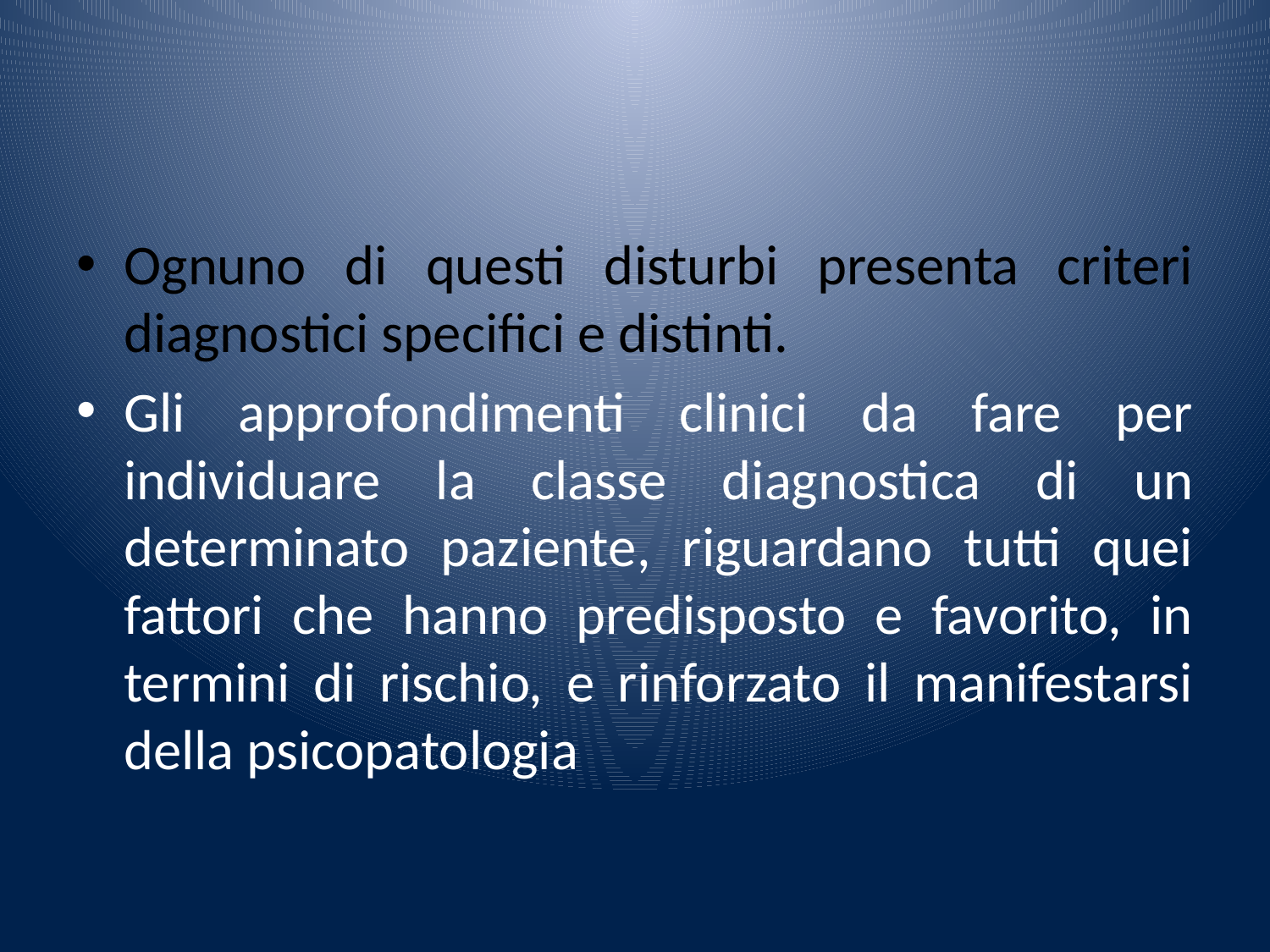

#
Ognuno di questi disturbi presenta criteri diagnostici specifici e distinti.
Gli approfondimenti clinici da fare per individuare la classe diagnostica di un determinato paziente, riguardano tutti quei fattori che hanno predisposto e favorito, in termini di rischio, e rinforzato il manifestarsi della psicopatologia